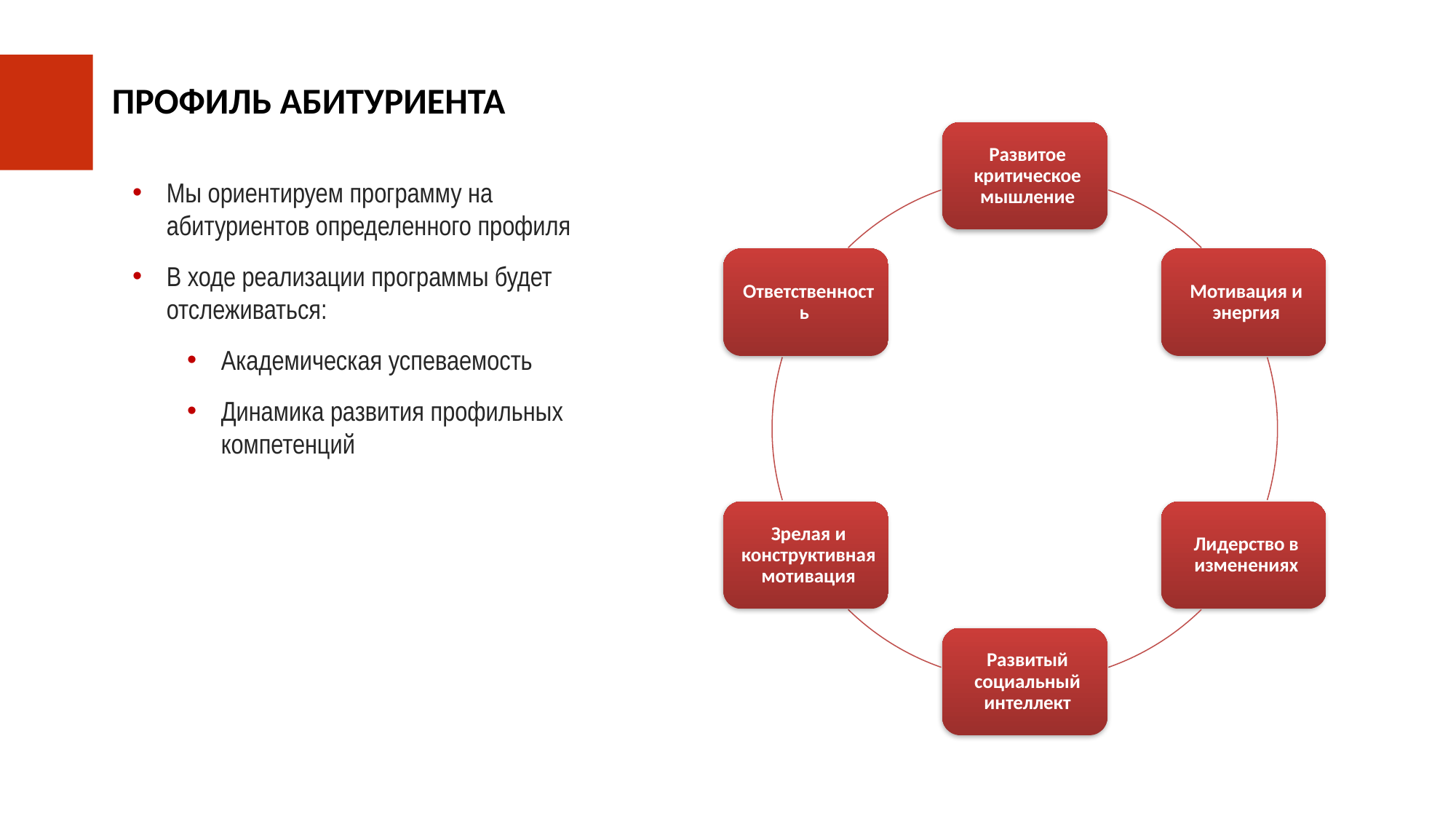

ПРОФИЛЬ АБИТУРИЕНТА
Развитое критическое мышление
Мотивация и энергия
Лидерство в изменениях
Развитый социальный интеллект
Зрелая и конструктивная мотивация
Ответственность
Мы ориентируем программу на абитуриентов определенного профиля
В ходе реализации программы будет отслеживаться:
Академическая успеваемость
Динамика развития профильных компетенций